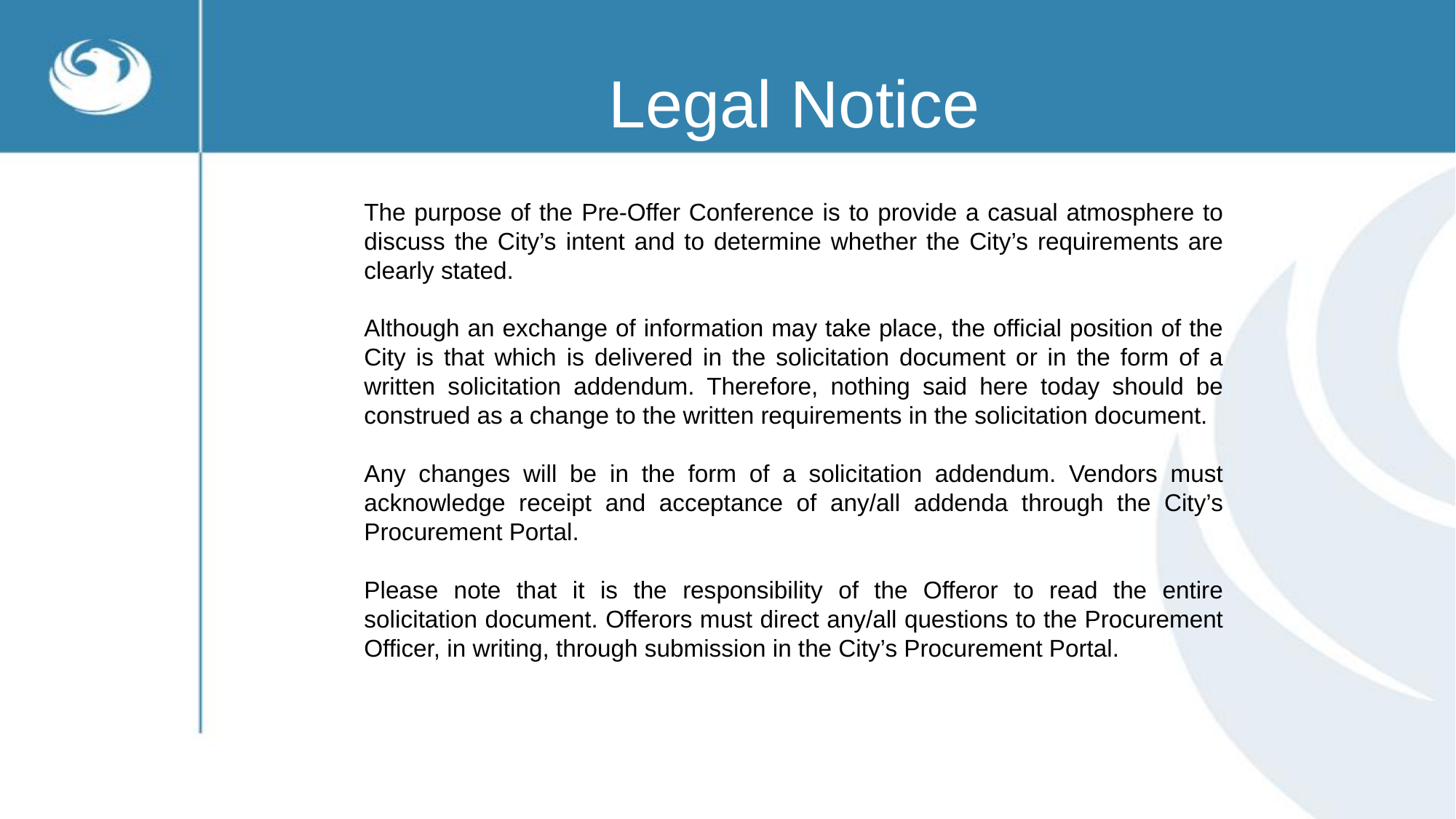

# Legal Notice
The purpose of the Pre-Offer Conference is to provide a casual atmosphere to discuss the City’s intent and to determine whether the City’s requirements are clearly stated.

Although an exchange of information may take place, the official position of the City is that which is delivered in the solicitation document or in the form of a written solicitation addendum. Therefore, nothing said here today should be construed as a change to the written requirements in the solicitation document.

Any changes will be in the form of a solicitation addendum. Vendors must acknowledge receipt and acceptance of any/all addenda through the City’s Procurement Portal.

Please note that it is the responsibility of the Offeror to read the entire solicitation document. Offerors must direct any/all questions to the Procurement Officer, in writing, through submission in the City’s Procurement Portal.